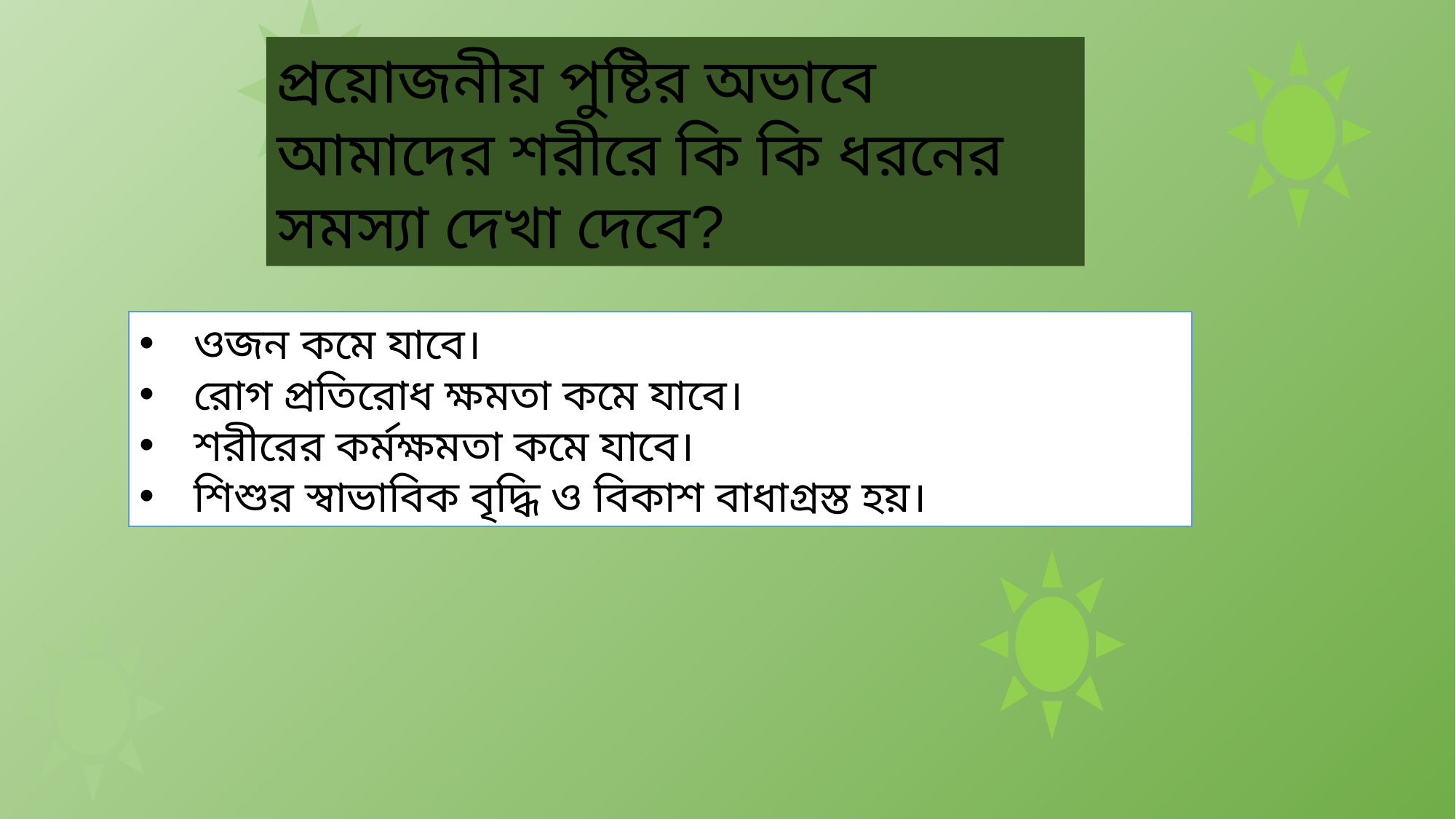

প্রয়োজনীয় পুষ্টির অভাবে আমাদের শরীরে কি কি ধরনের সমস্যা দেখা দেবে?

ওজন কমে যাবে।
রোগ প্রতিরোধ ক্ষমতা কমে যাবে।
শরীরের কর্মক্ষমতা কমে যাবে।
শিশুর স্বাভাবিক বৃদ্ধি ও বিকাশ বাধাগ্রস্ত হয়।